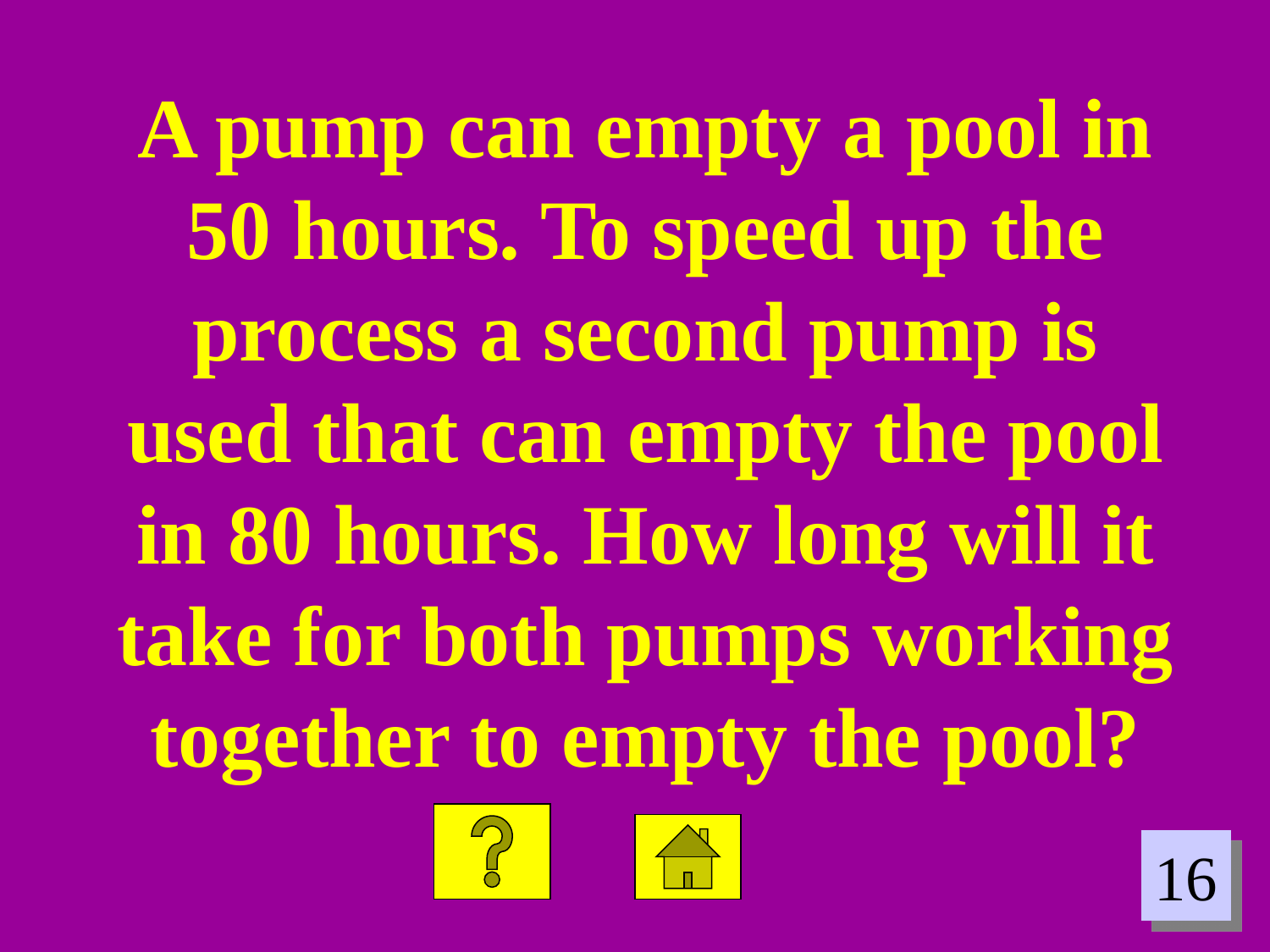

A pump can empty a pool in 50 hours. To speed up the process a second pump is used that can empty the pool in 80 hours. How long will it take for both pumps working together to empty the pool?

16